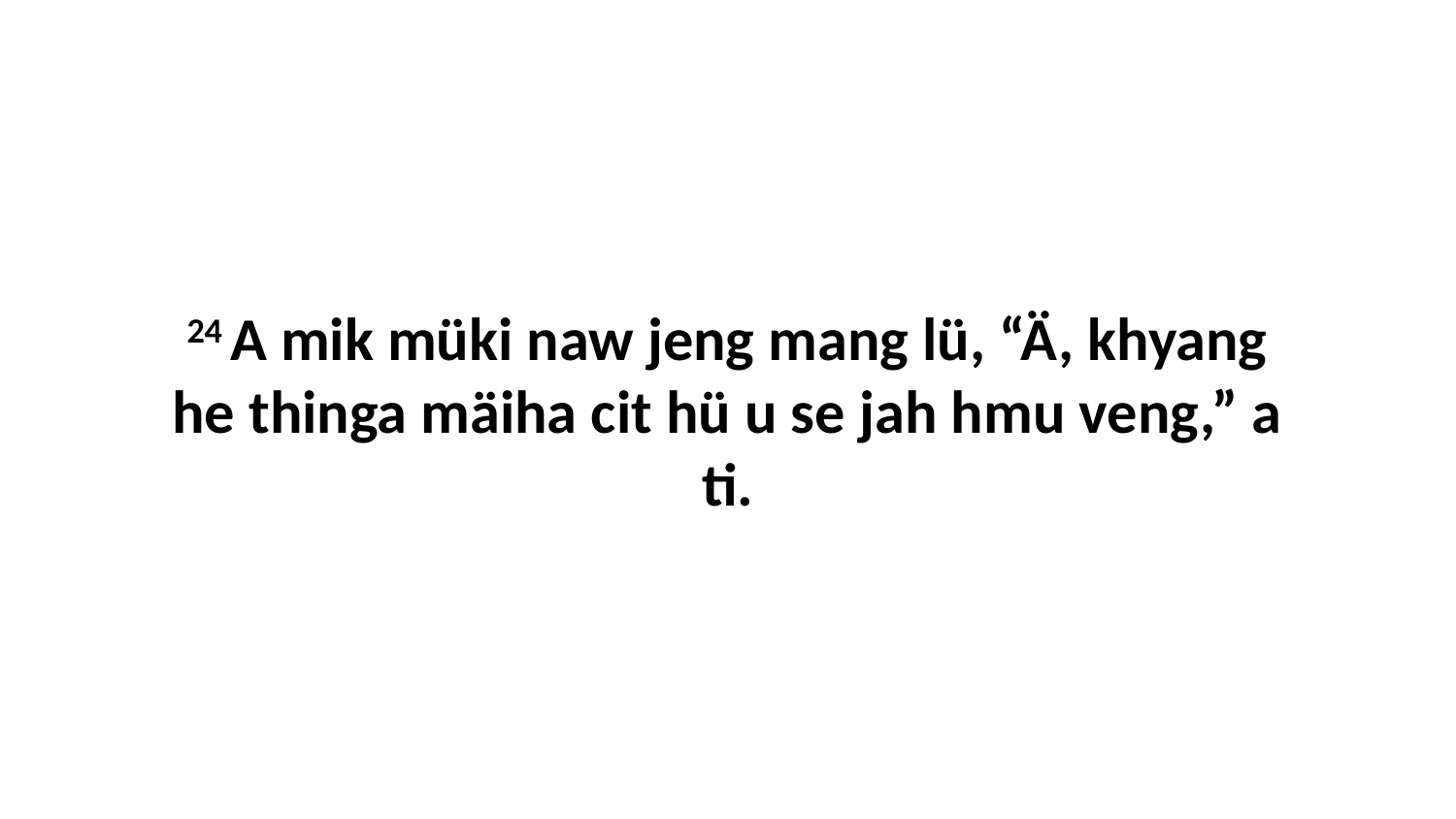

24 A mik müki naw jeng mang lü, “Ä, khyang he thinga mäiha cit hü u se jah hmu veng,” a ti.